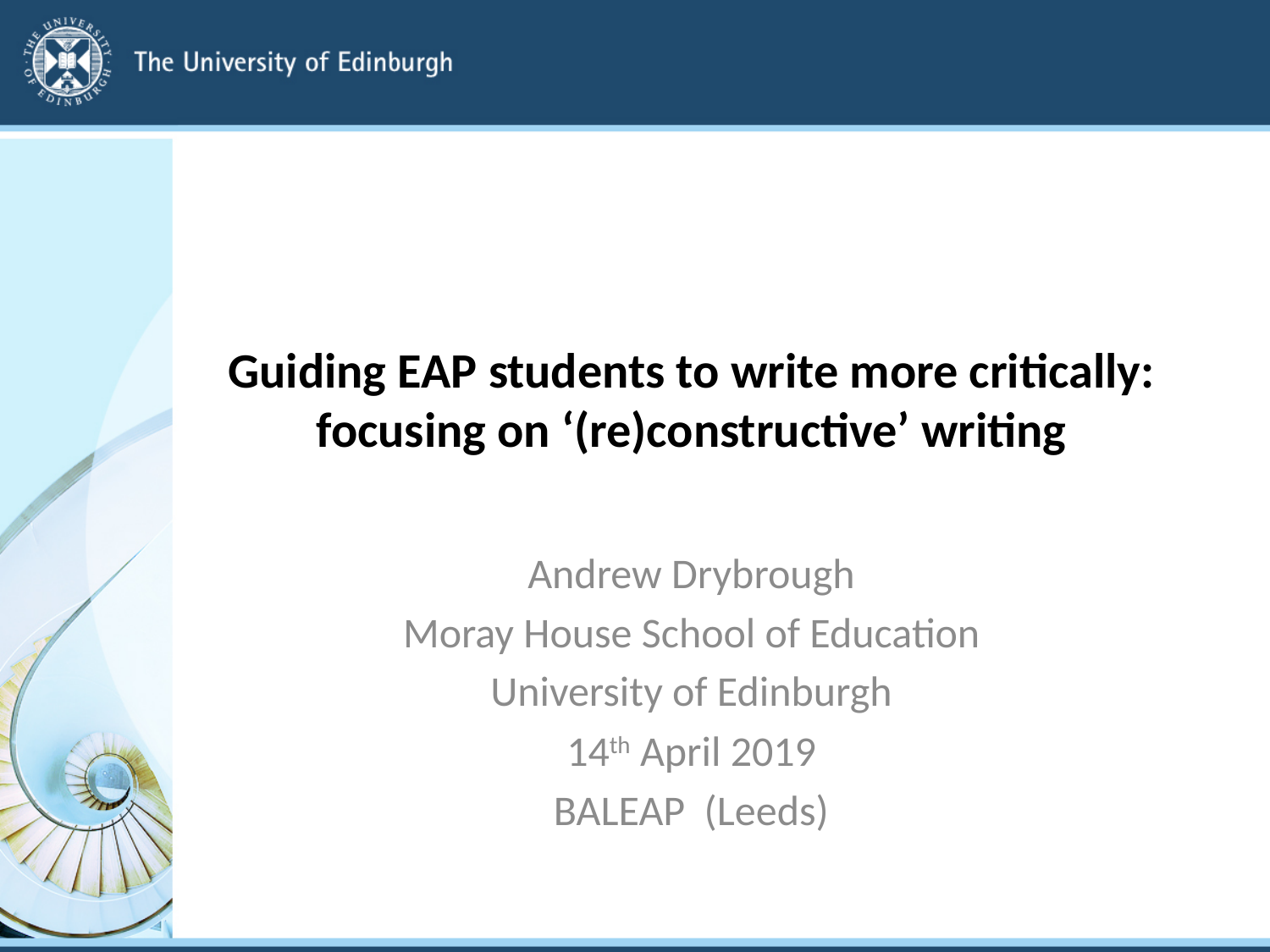

# Guiding EAP students to write more critically: focusing on ‘(re)constructive’ writing
Andrew Drybrough
Moray House School of Education
University of Edinburgh
14th April 2019
BALEAP  (Leeds)